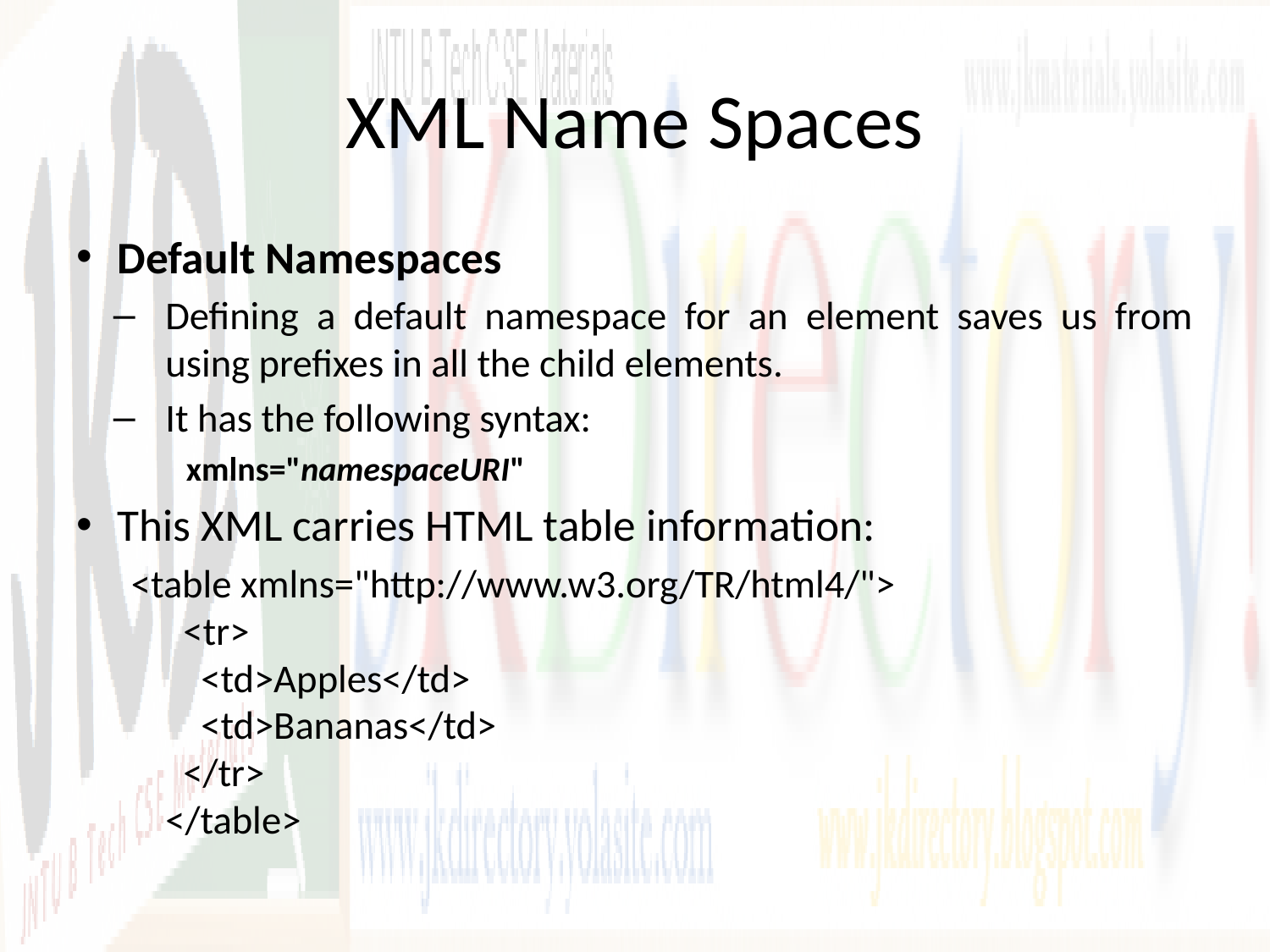

# XML Name Spaces
Default Namespaces
Defining a default namespace for an element saves us from using prefixes in all the child elements.
It has the following syntax:
xmlns="namespaceURI"
This XML carries HTML table information:
<table xmlns="http://www.w3.org/TR/html4/">
  <tr>
    <td>Apples</td>
    <td>Bananas</td>
  </tr>
</table>